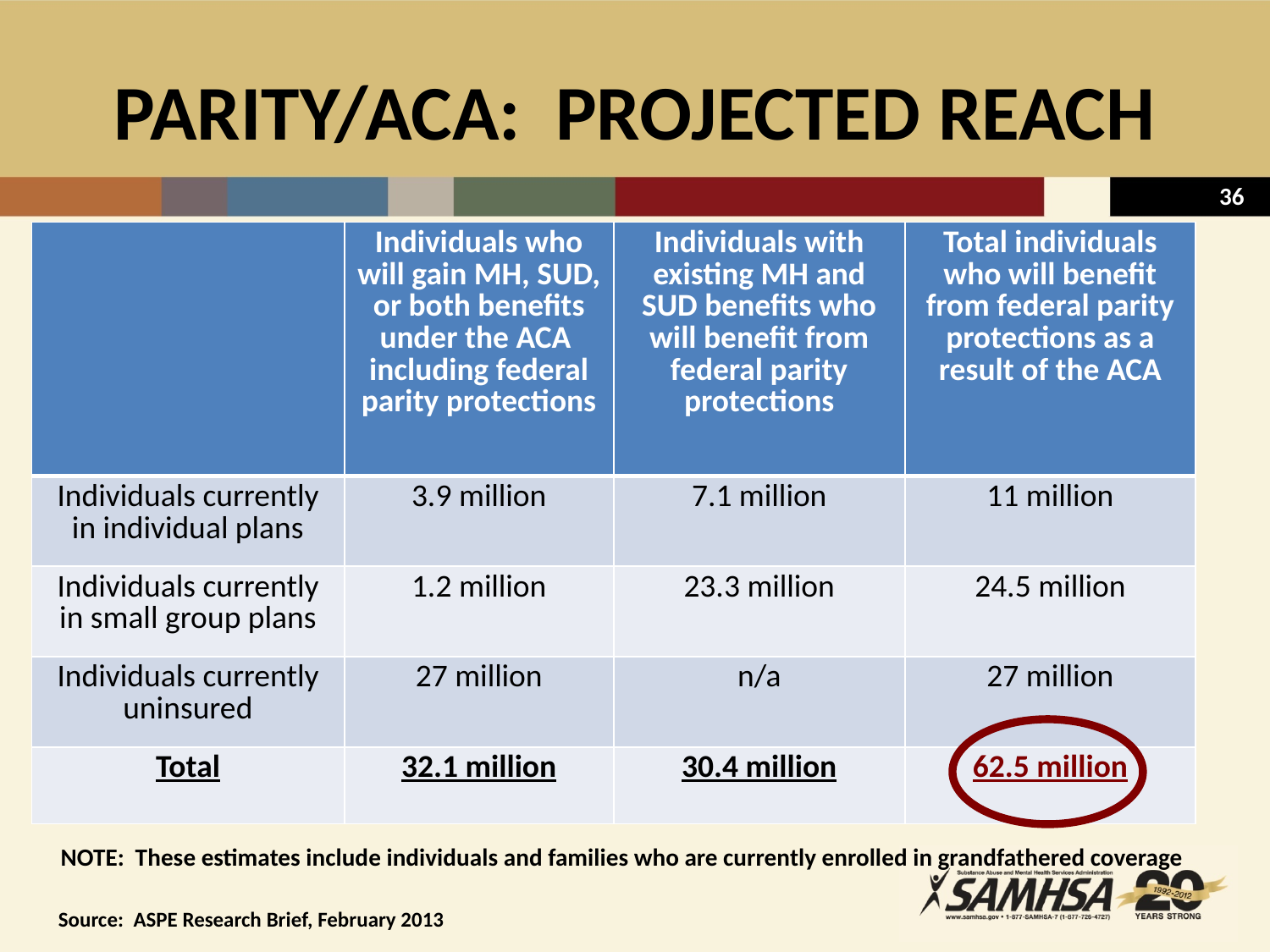

# PARITY/ACA:  PROJECTED REACH
|  | Individuals who will gain MH, SUD, or both benefits under the ACA including federal parity protections | Individuals with existing MH and SUD benefits who will benefit from federal parity protections | Total individuals who will benefit from federal parity protections as a result of the ACA |
| --- | --- | --- | --- |
| Individuals currently in individual plans | 3.9 million | 7.1 million | 11 million |
| Individuals currently in small group plans | 1.2 million | 23.3 million | 24.5 million |
| Individuals currently uninsured | 27 million | n/a | 27 million |
| Total | 32.1 million | 30.4 million | 62.5 million |

NOTE:  These estimates include individuals and families who are currently enrolled in grandfathered coverage
Source:  ASPE Research Brief, February 2013